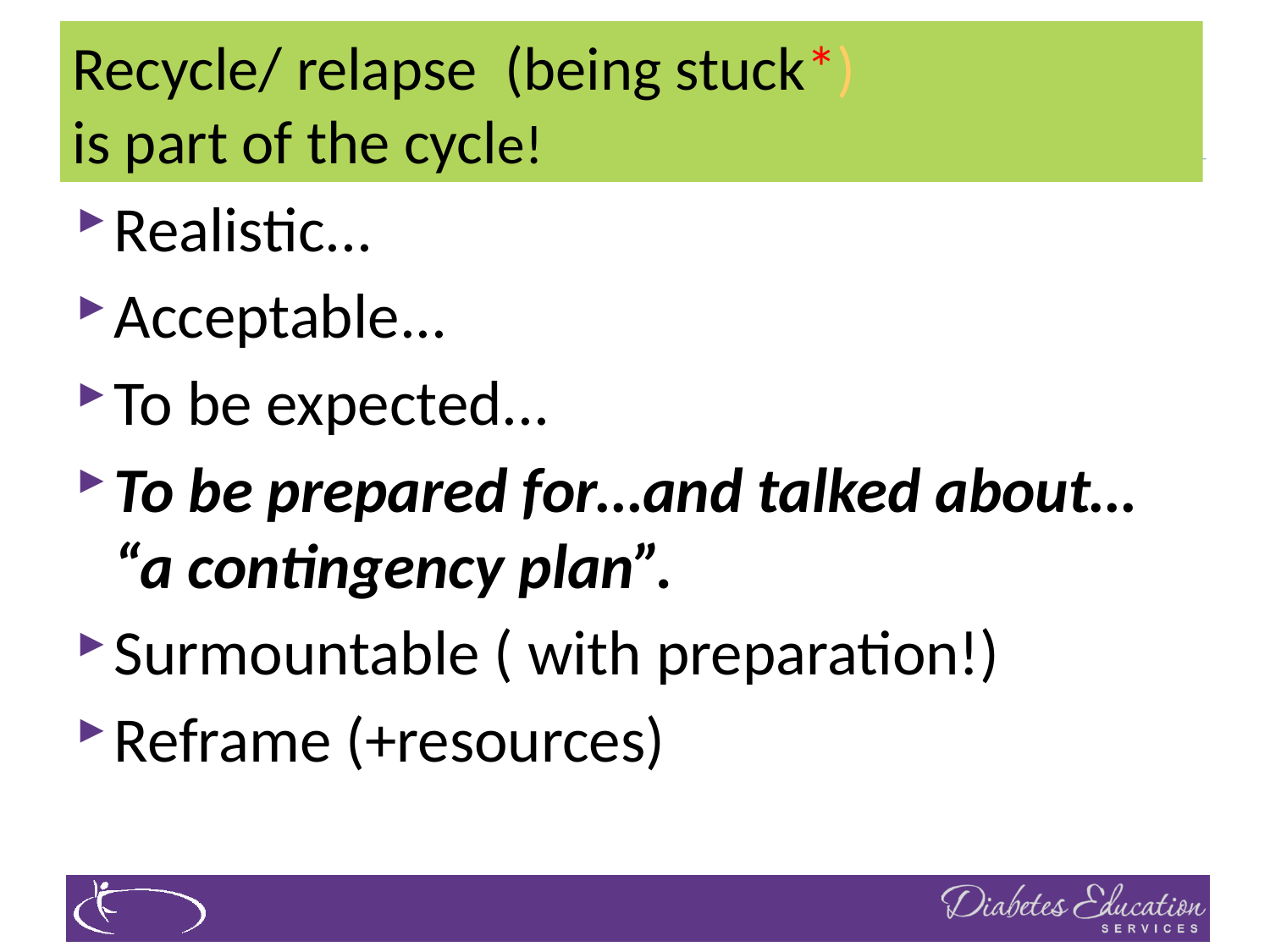

# Recycle/ relapse  (being stuck*) is part of the cycle!
Realistic...
Acceptable...
To be expected...
To be prepared for…and talked about…
“a contingency plan”.
Surmountable ( with preparation!)
Reframe (+resources)